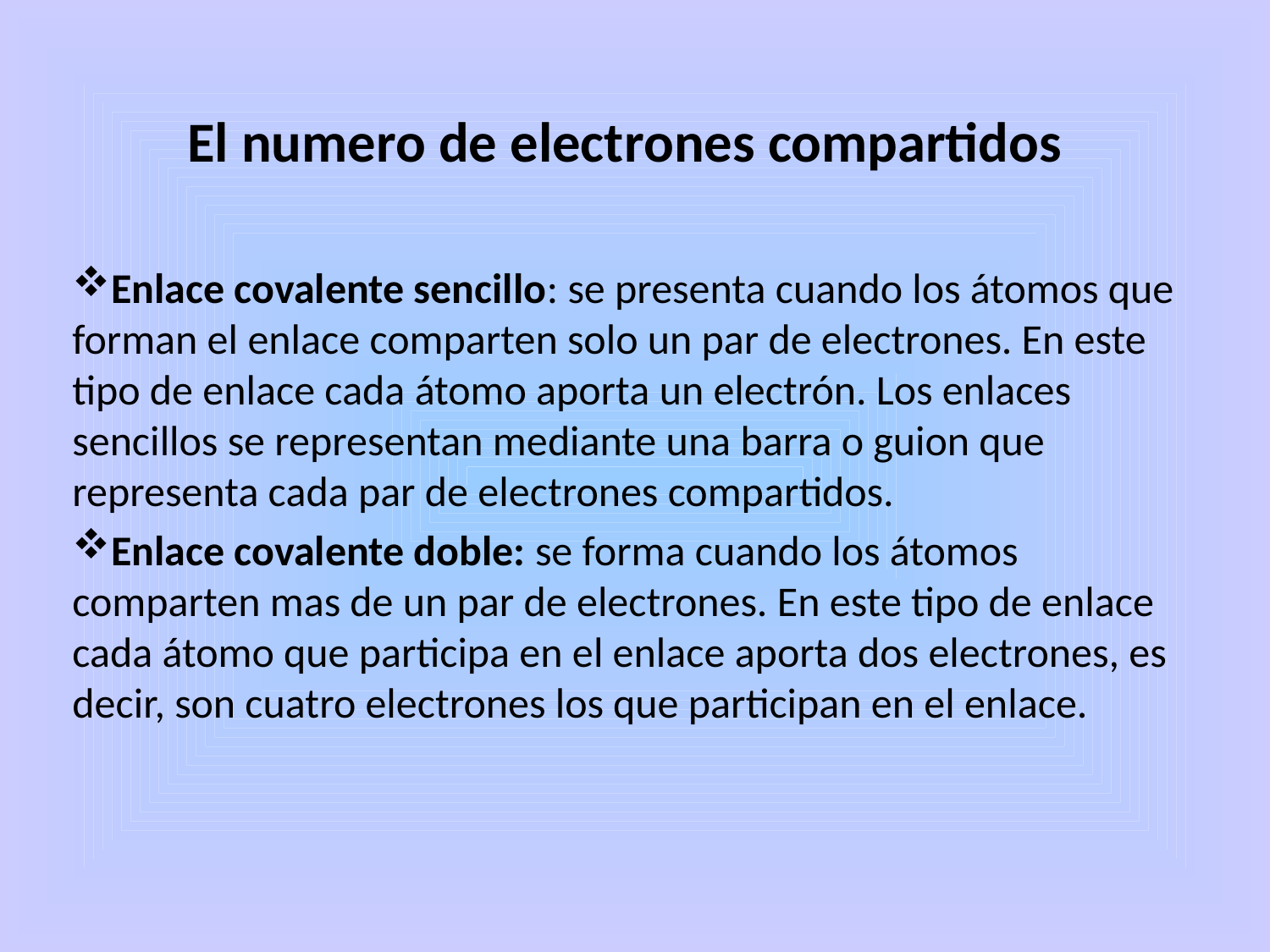

El numero de electrones compartidos

Enlace covalente sencillo: se presenta cuando los átomos que forman el enlace comparten solo un par de electrones. En este tipo de enlace cada átomo aporta un electrón. Los enlaces sencillos se representan mediante una barra o guion que representa cada par de electrones compartidos.
Enlace covalente doble: se forma cuando los átomos comparten mas de un par de electrones. En este tipo de enlace cada átomo que participa en el enlace aporta dos electrones, es decir, son cuatro electrones los que participan en el enlace.